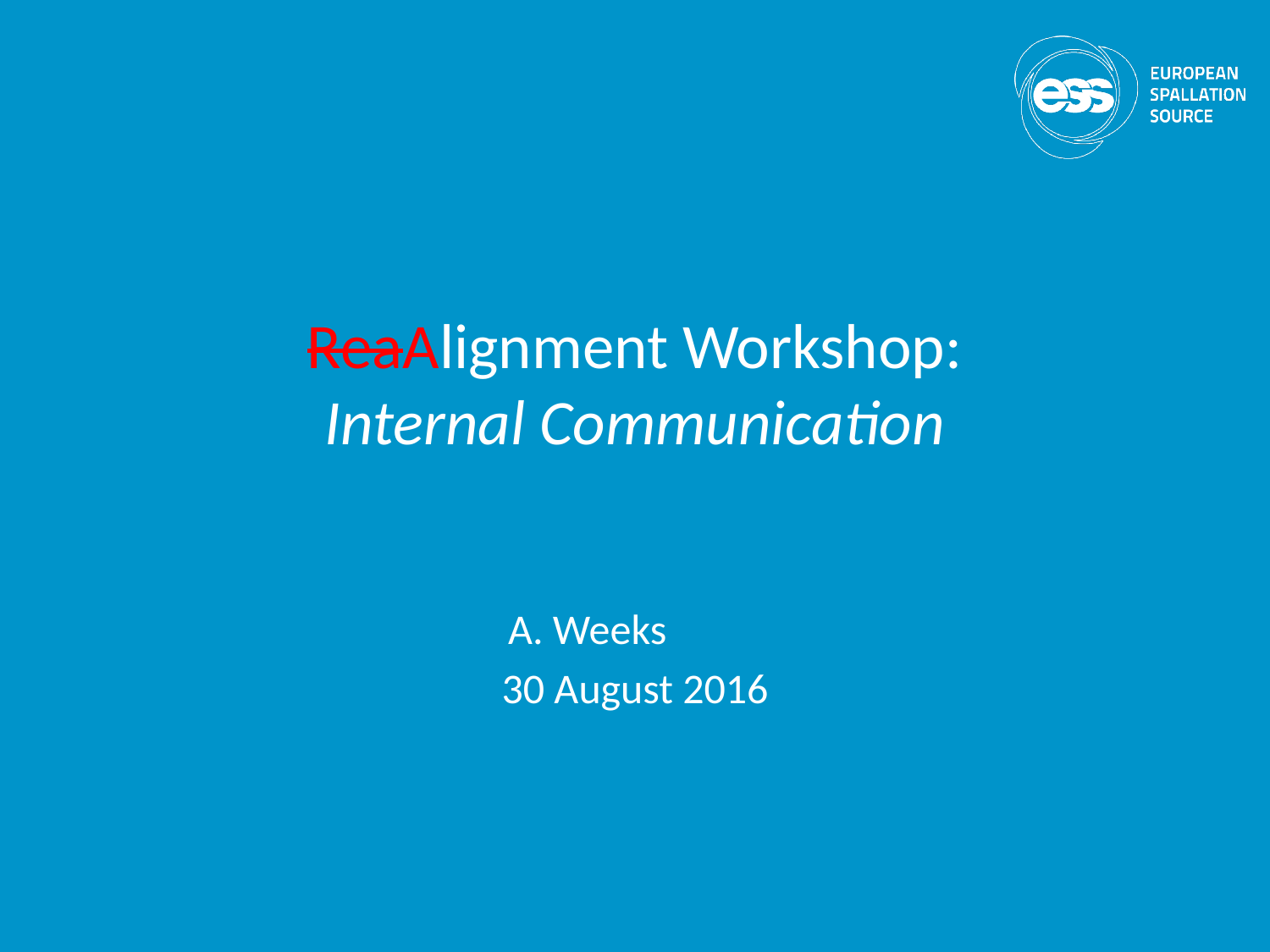

# ReaAlignment Workshop: Internal Communication
A. Weeks
30 August 2016